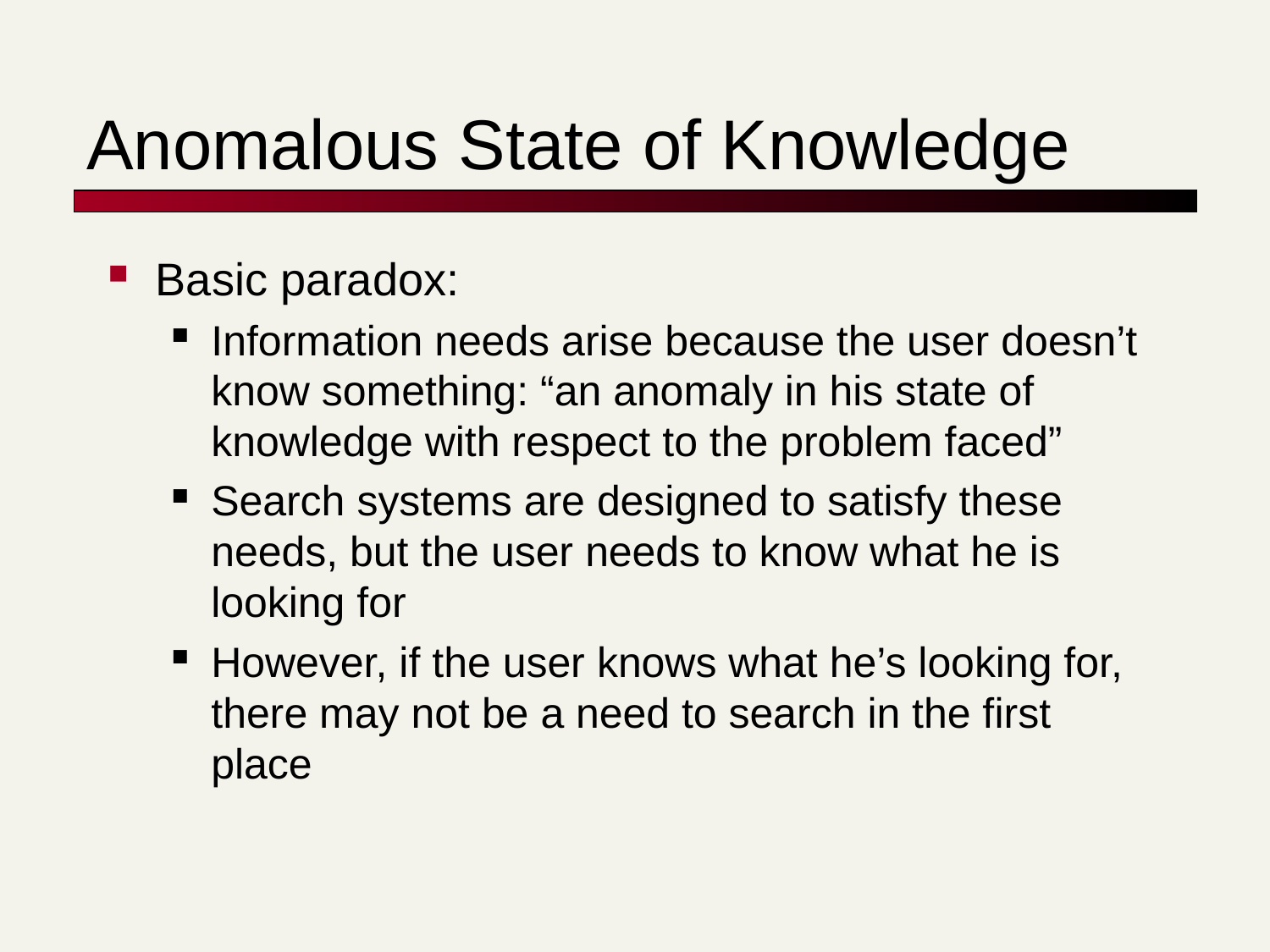

# Anomalous State of Knowledge
Basic paradox:
Information needs arise because the user doesn’t know something: “an anomaly in his state of knowledge with respect to the problem faced”
Search systems are designed to satisfy these needs, but the user needs to know what he is looking for
However, if the user knows what he’s looking for, there may not be a need to search in the first place